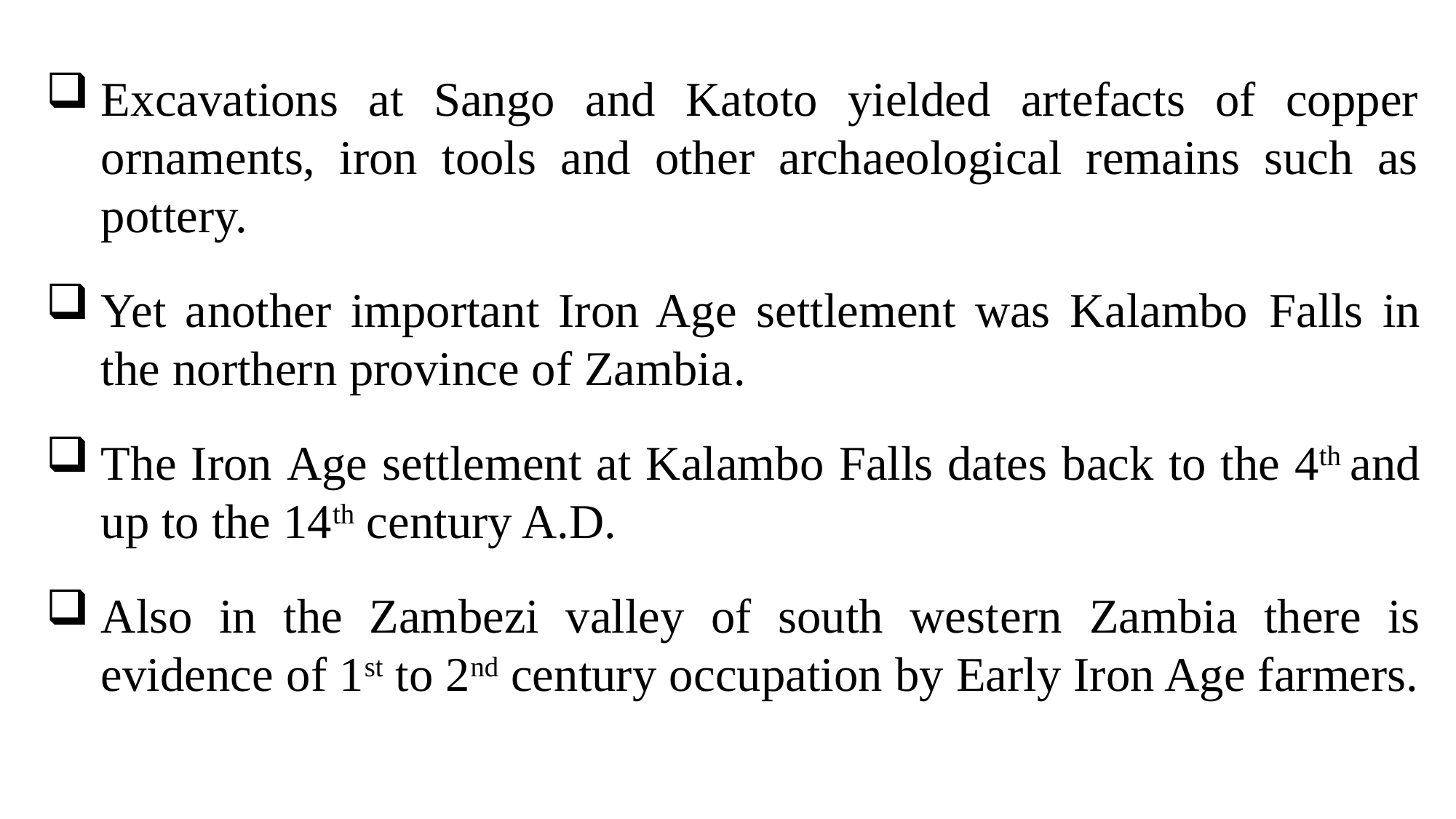

Excavations at Sango and Katoto yielded artefacts of copper ornaments, iron tools and other archaeological remains such as pottery.
Yet another important Iron Age settlement was Kalambo Falls in the northern province of Zambia.
The Iron Age settlement at Kalambo Falls dates back to the 4th and up to the 14th century A.D.
Also in the Zambezi valley of south western Zambia there is evidence of 1st to 2nd century occupation by Early Iron Age farmers.